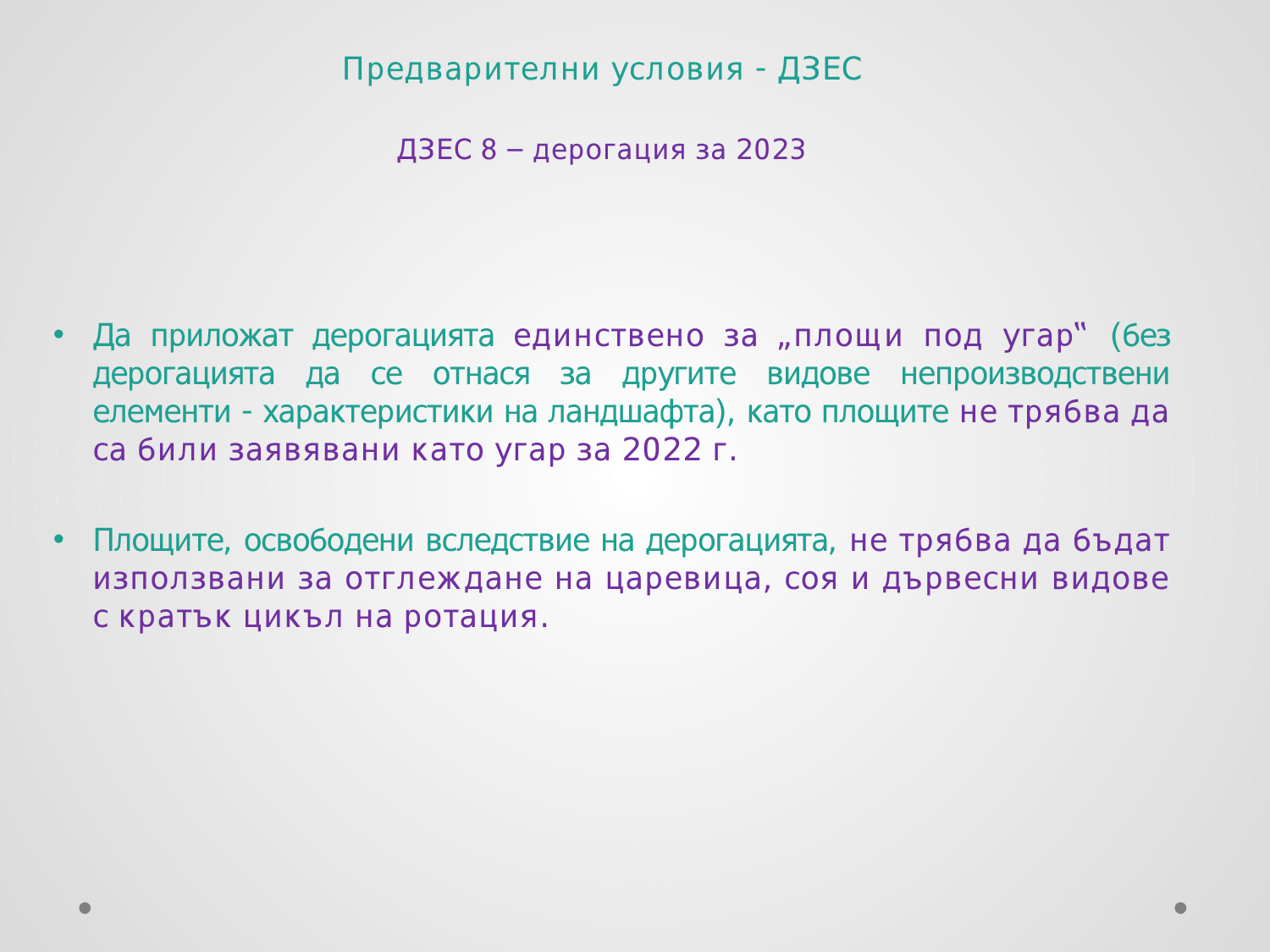

Предварителни условия - ДЗЕС
ДЗЕС 8 – дерогация за 2023

Да приложат дерогацията единствено за „площи под угар“ (без дерогацията да се отнася за другите видове непроизводствени елементи - характеристики на ландшафта), като площите не трябва да са били заявявани като угар за 2022 г.

Площите, освободени вследствие на дерогацията, не трябва да бъдат използвани за отглеждане на царевица, соя и дървесни видове с кратък цикъл на ротация.